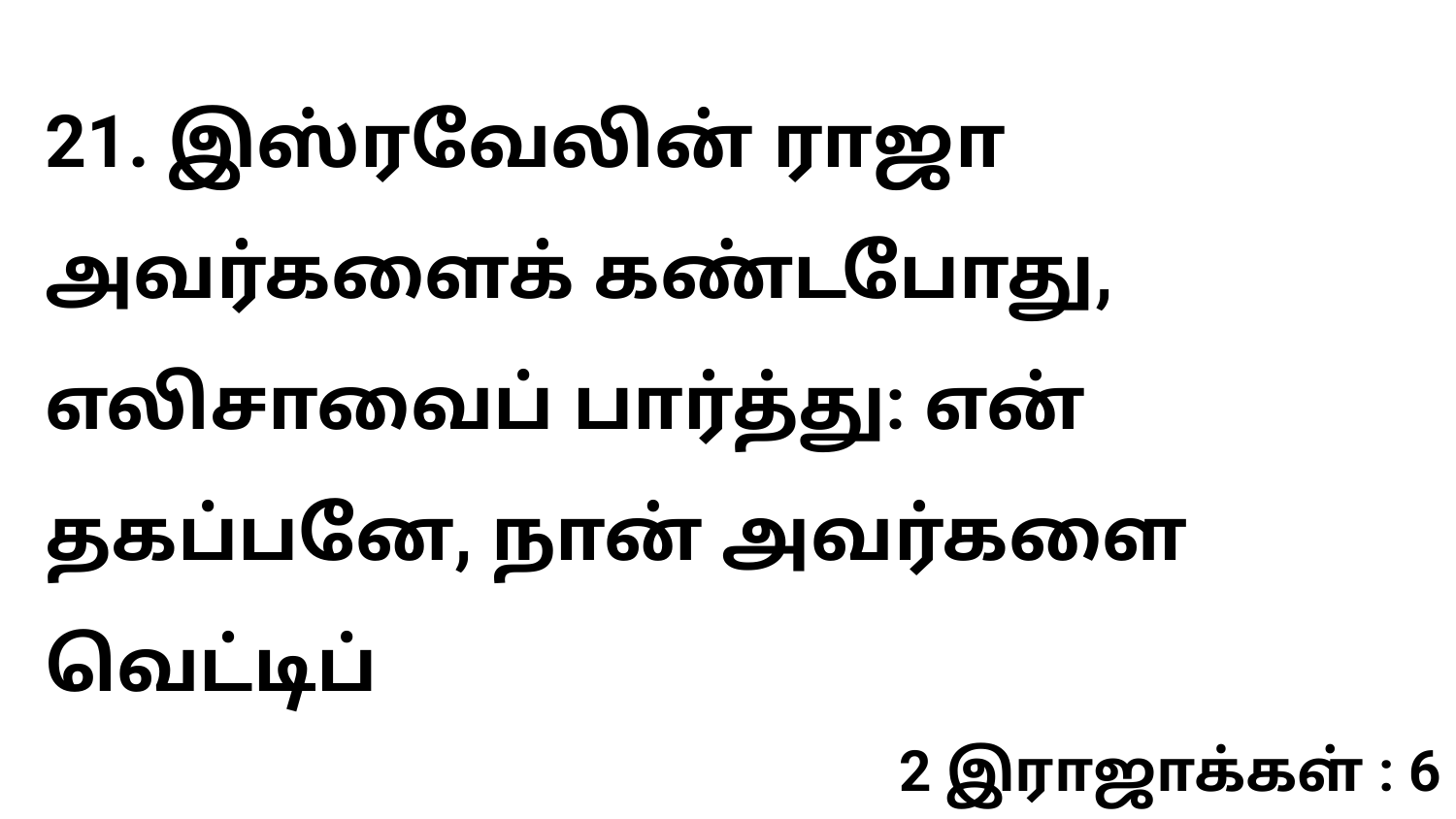

21. இஸ்ரவேலின் ராஜா அவர்களைக் கண்டபோது, எலிசாவைப் பார்த்து: என் தகப்பனே, நான் அவர்களை வெட்டிப்
2 இராஜாக்கள் : 6